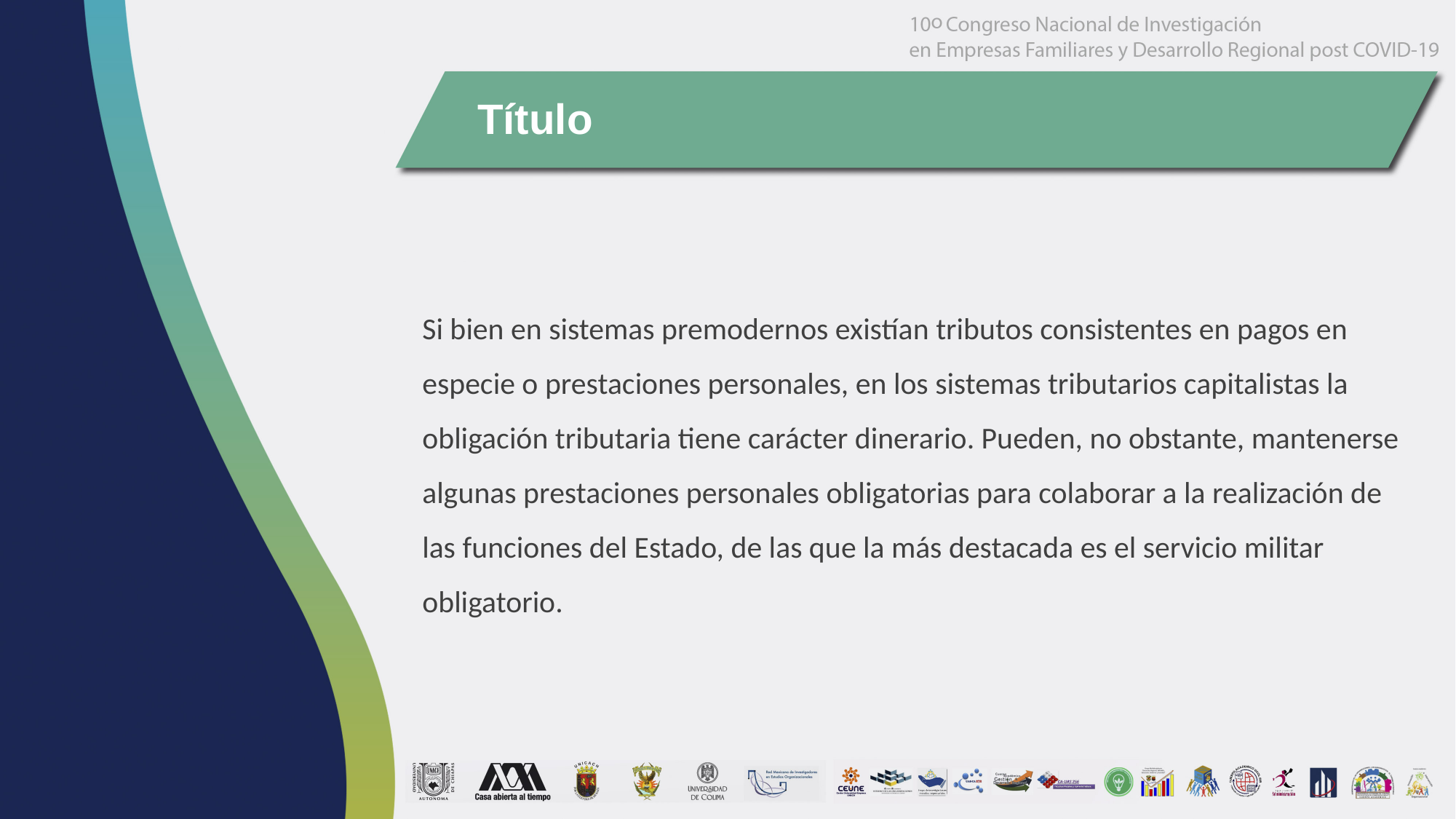

Título
Si bien en sistemas premodernos existían tributos consistentes en pagos en especie o prestaciones personales, en los sistemas tributarios capitalistas la obligación tributaria tiene carácter dinerario. Pueden, no obstante, mantenerse algunas prestaciones personales obligatorias para colaborar a la realización de las funciones del Estado, de las que la más destacada es el servicio militar obligatorio.